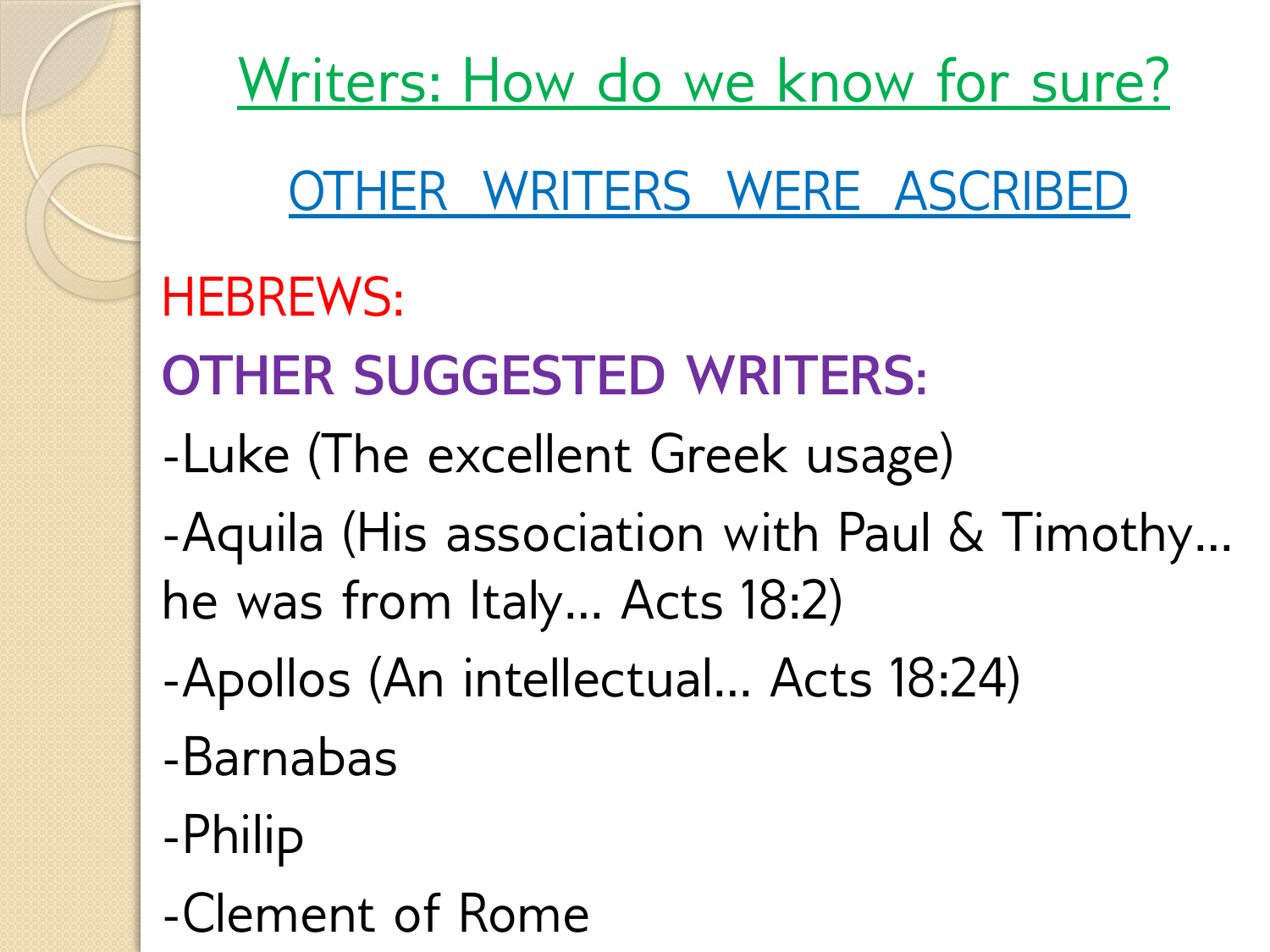

# Writers: How do we know for sure?
OTHER  WRITERS  WERE  ASCRIBED

HEBREWS:
OTHER SUGGESTED WRITERS:
-Luke (The excellent Greek usage)
-Aquila (His association with Paul & Timothy… he was from Italy… Acts 18:2)
-Apollos (An intellectual… Acts 18:24)
-Barnabas
-Philip
-Clement of Rome